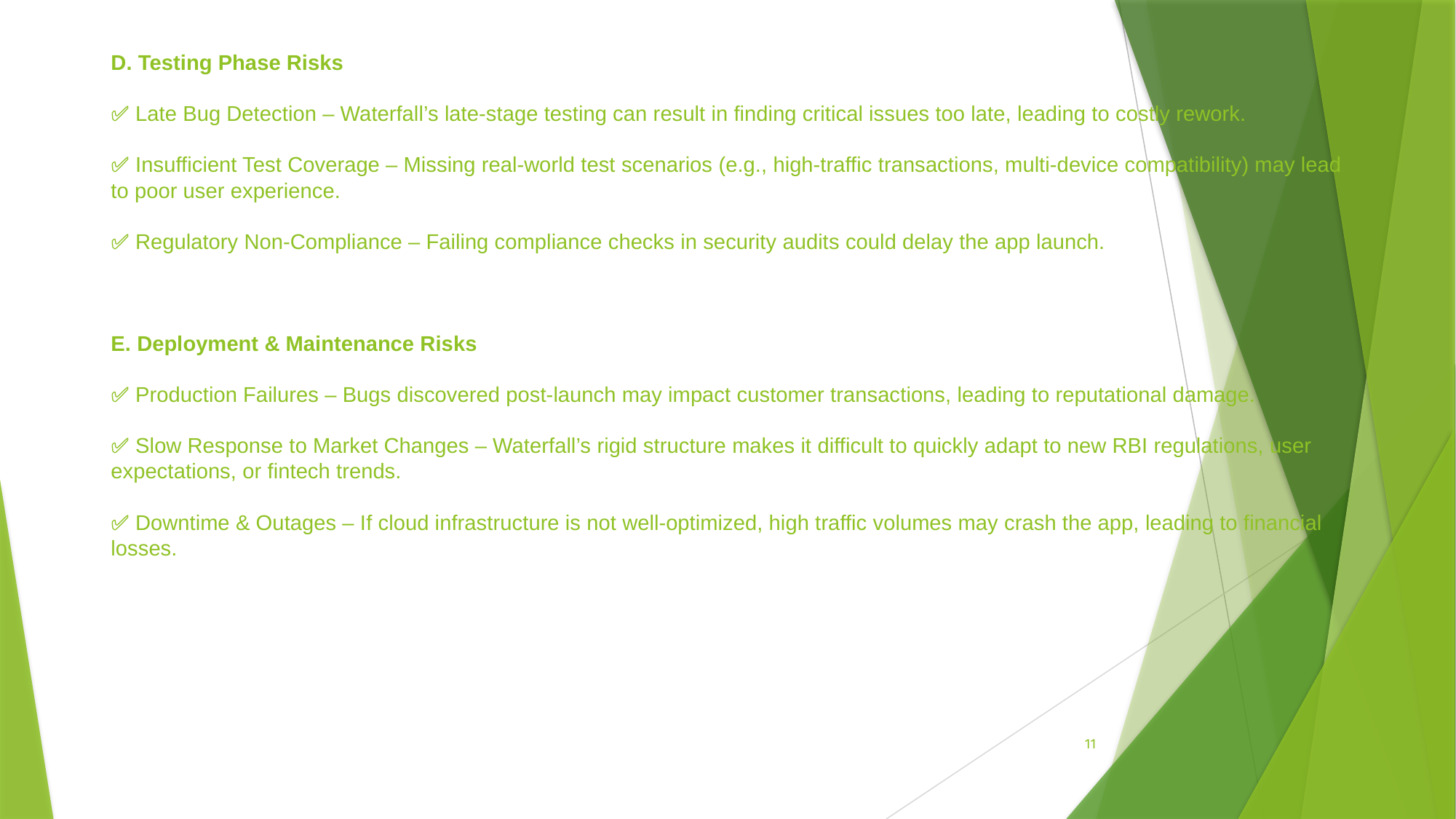

# D. Testing Phase Risks ✅ Late Bug Detection – Waterfall’s late-stage testing can result in finding critical issues too late, leading to costly rework. ✅ Insufficient Test Coverage – Missing real-world test scenarios (e.g., high-traffic transactions, multi-device compatibility) may lead to poor user experience. ✅ Regulatory Non-Compliance – Failing compliance checks in security audits could delay the app launch. E. Deployment & Maintenance Risks ✅ Production Failures – Bugs discovered post-launch may impact customer transactions, leading to reputational damage. ✅ Slow Response to Market Changes – Waterfall’s rigid structure makes it difficult to quickly adapt to new RBI regulations, user expectations, or fintech trends. ✅ Downtime & Outages – If cloud infrastructure is not well-optimized, high traffic volumes may crash the app, leading to financial losses.
11